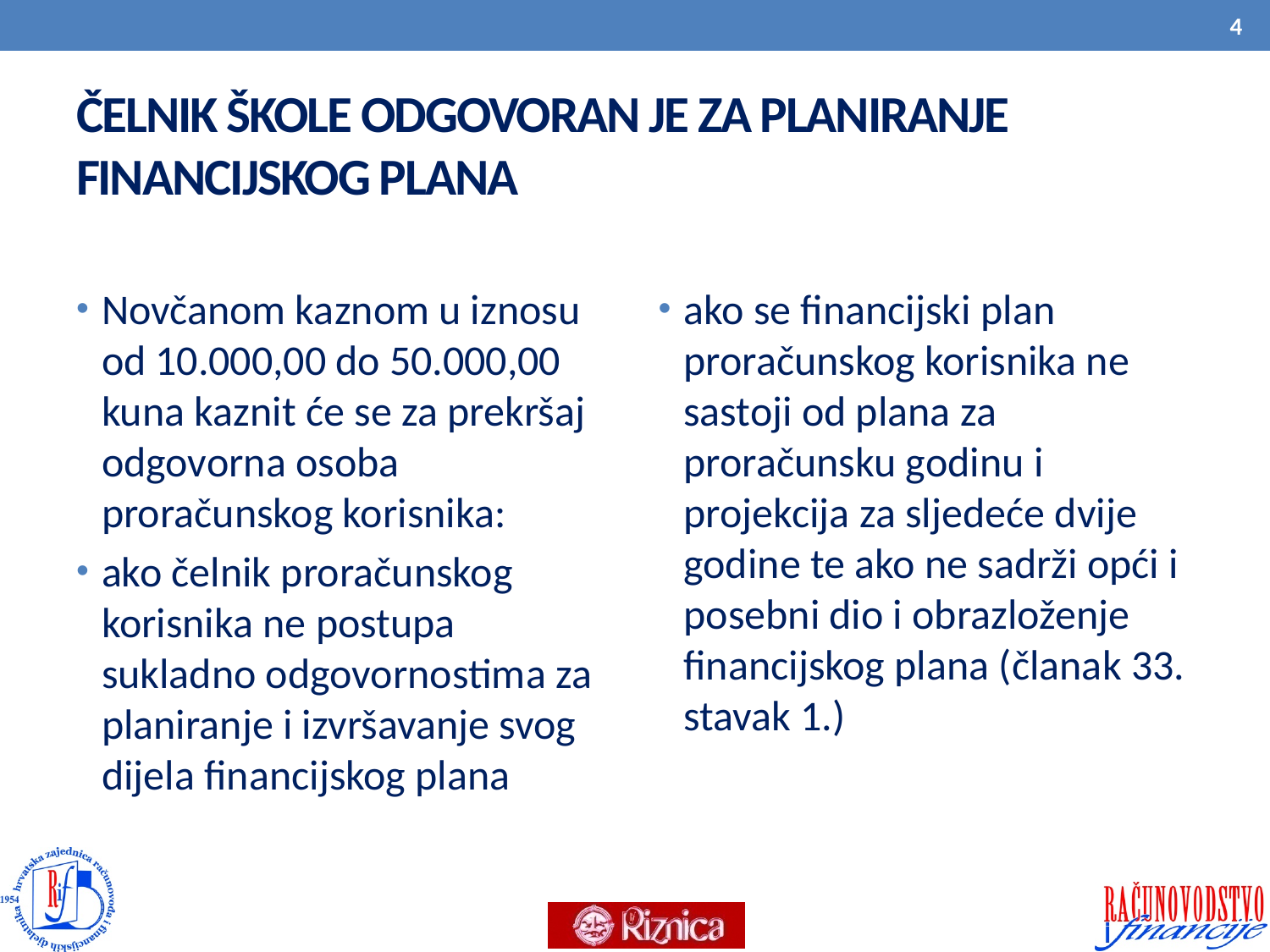

4
# ČELNIK ŠKOLE ODGOVORAN JE ZA PLANIRANJE FINANCIJSKOG PLANA
Novčanom kaznom u iznosu od 10.000,00 do 50.000,00 kuna kaznit će se za prekršaj odgovorna osoba proračunskog korisnika:
ako čelnik proračunskog korisnika ne postupa sukladno odgovornostima za planiranje i izvršavanje svog dijela financijskog plana
ako se financijski plan proračunskog korisnika ne sastoji od plana za proračunsku godinu i projekcija za sljedeće dvije godine te ako ne sadrži opći i posebni dio i obrazloženje financijskog plana (članak 33. stavak 1.)